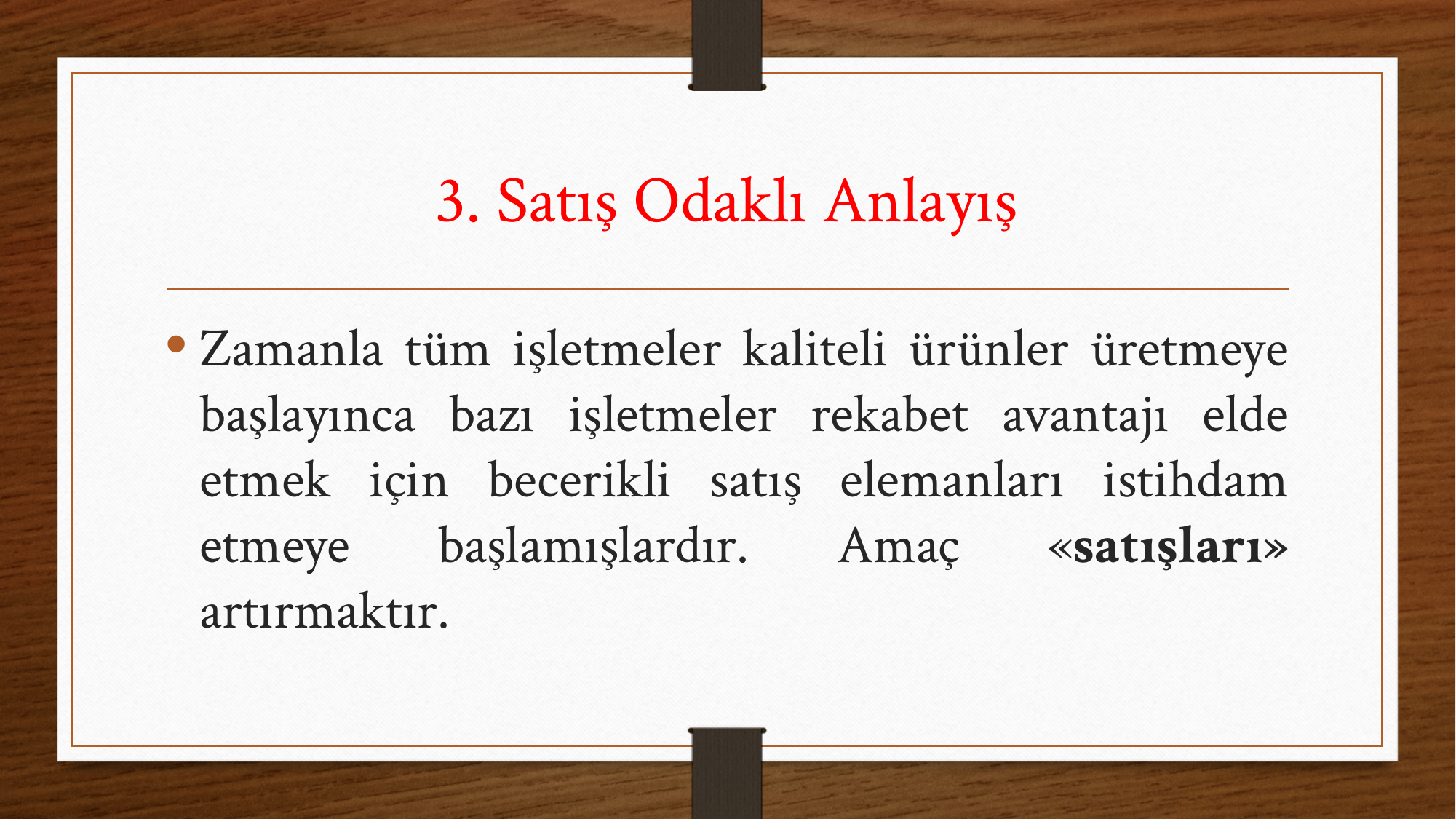

# 3. Satış Odaklı Anlayış
Zamanla tüm işletmeler kaliteli ürünler üretmeye başlayınca bazı işletmeler rekabet avantajı elde etmek için becerikli satış elemanları istihdam etmeye başlamışlardır. Amaç «satışları» artırmaktır.